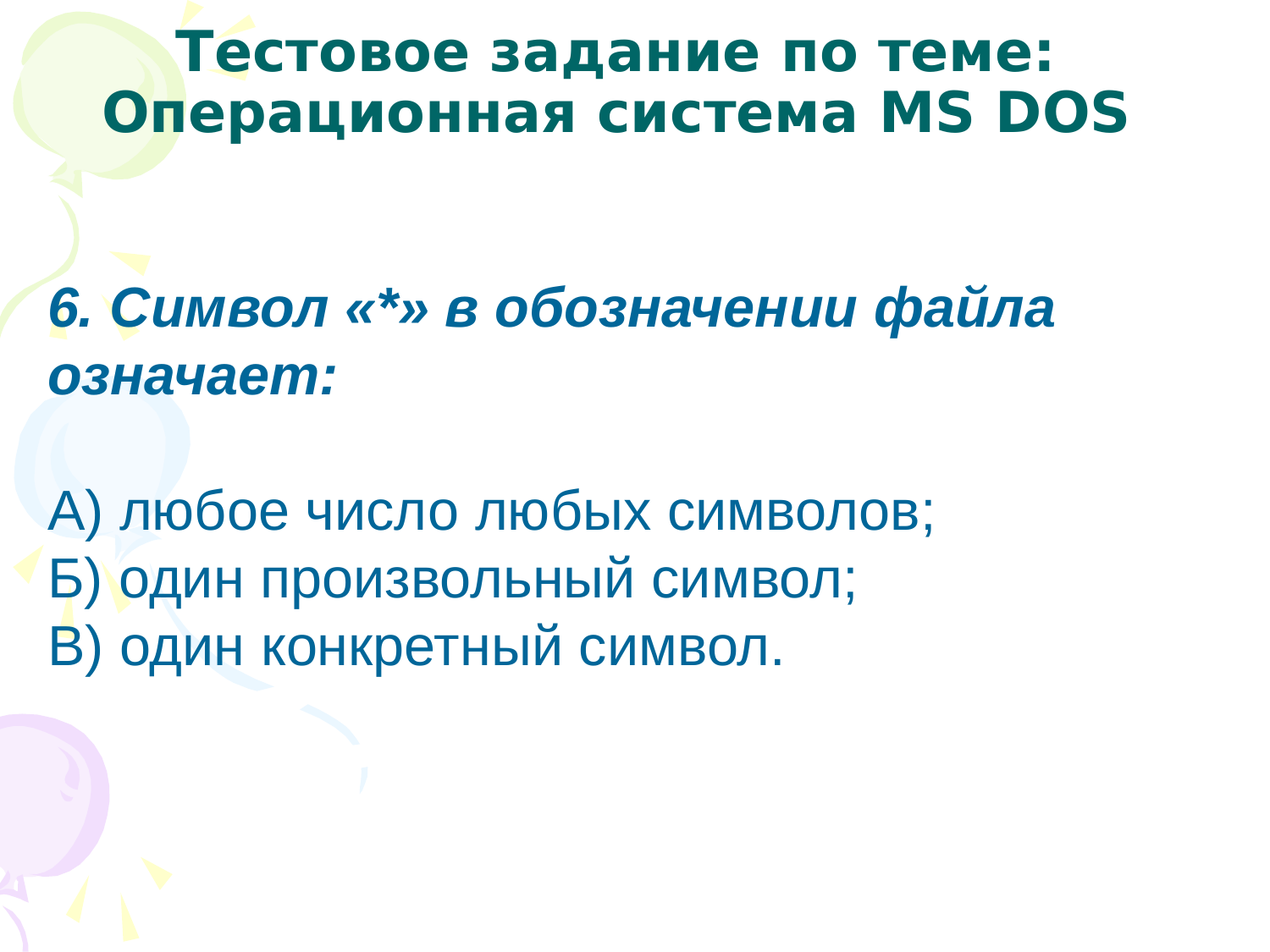

# Тестовое задание по теме: Операционная система MS DOS
6. Символ «*» в обозначении файла означает:

А) любое число любых символов;
Б) один произвольный символ;
В) один конкретный символ.